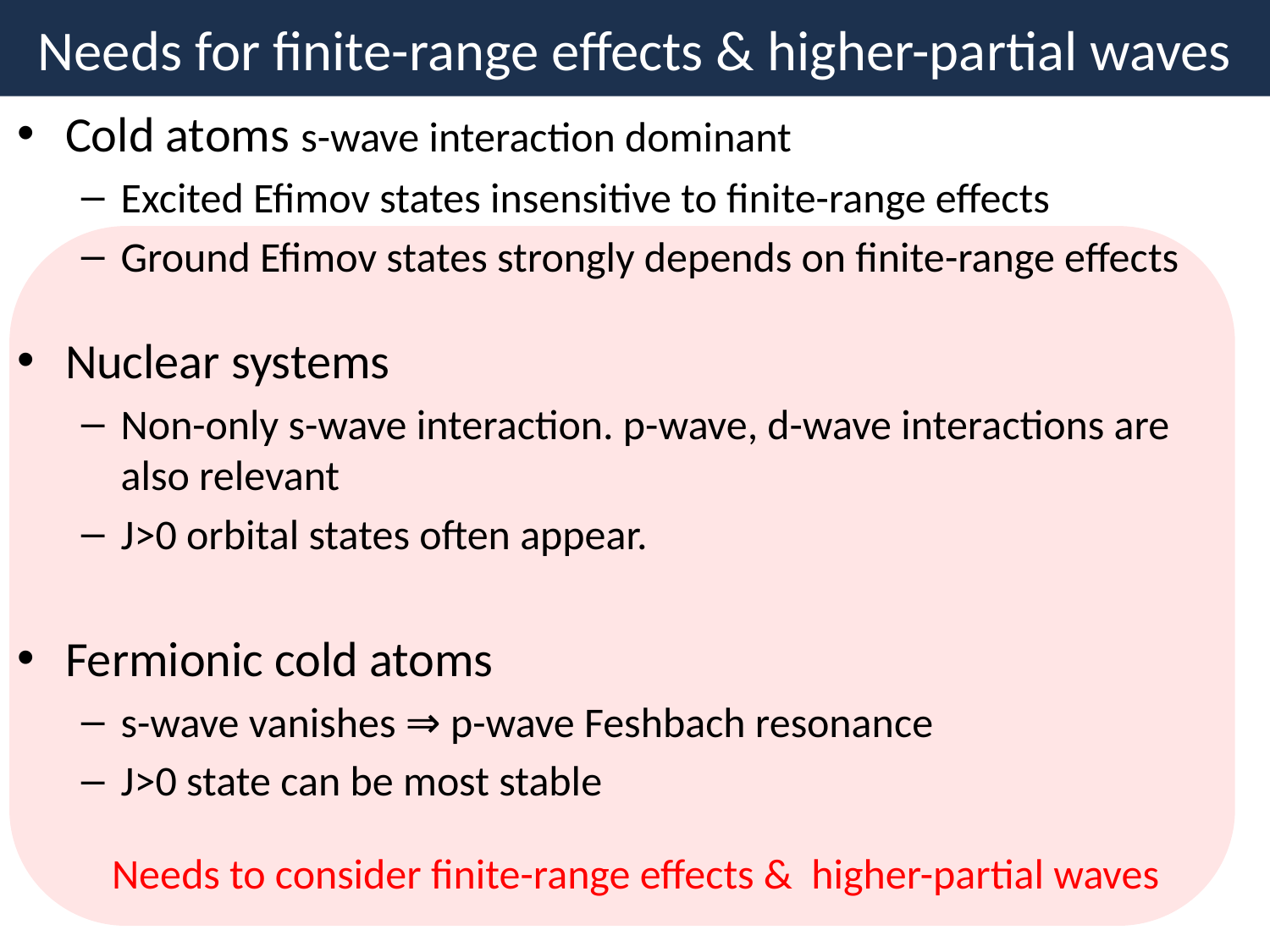

Needs for finite-range effects & higher-partial waves
Cold atoms s-wave interaction dominant
Excited Efimov states insensitive to finite-range effects
Ground Efimov states strongly depends on finite-range effects

Nuclear systems
Non-only s-wave interaction. p-wave, d-wave interactions are also relevant
J>0 orbital states often appear.

Fermionic cold atoms
s-wave vanishes ⇒ p-wave Feshbach resonance
J>0 state can be most stable

Needs to consider finite-range effects &  higher-partial waves